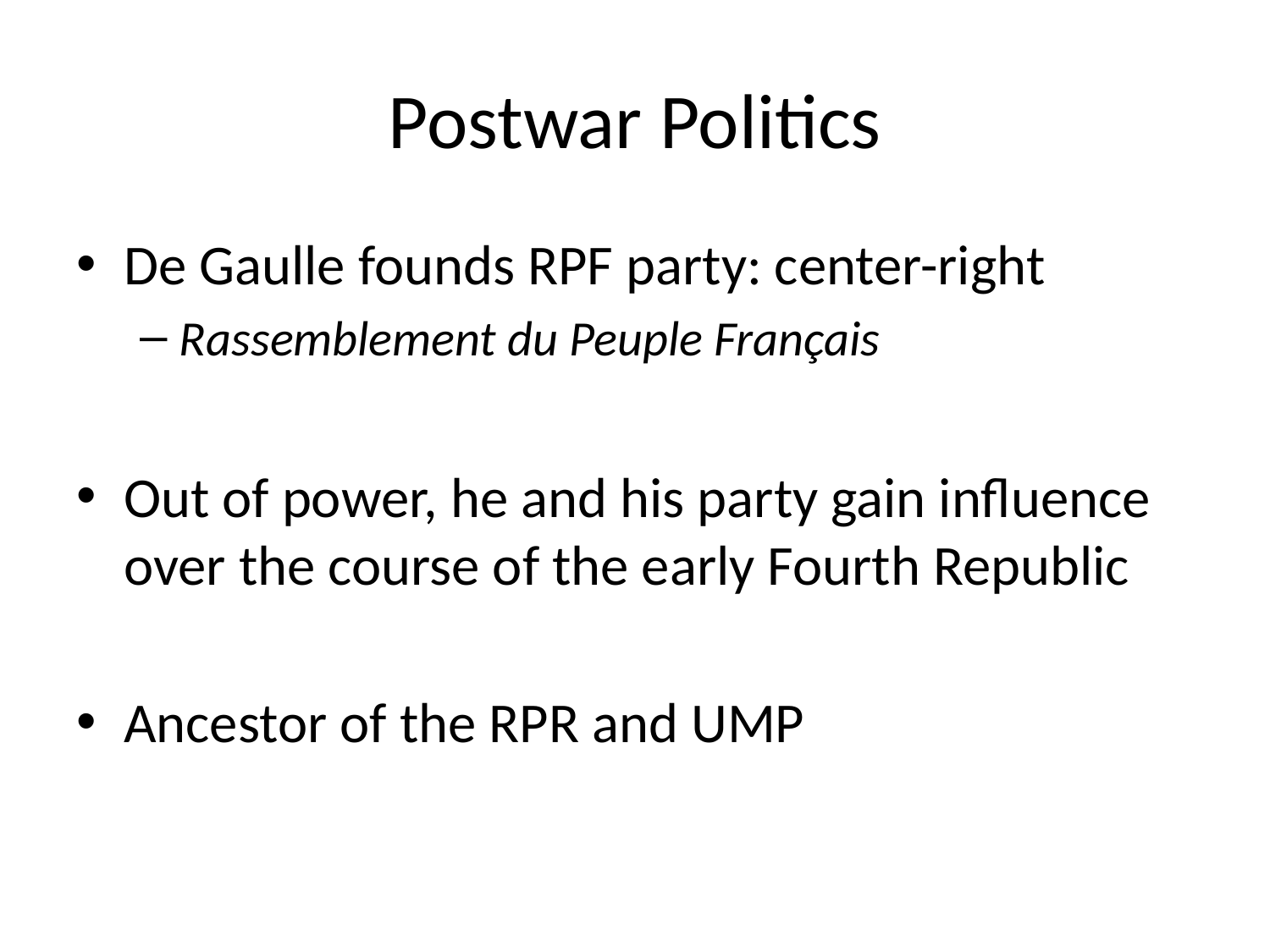

# Postwar Politics
De Gaulle founds RPF party: center-right
Rassemblement du Peuple Français

Out of power, he and his party gain influence over the course of the early Fourth Republic

Ancestor of the RPR and UMP